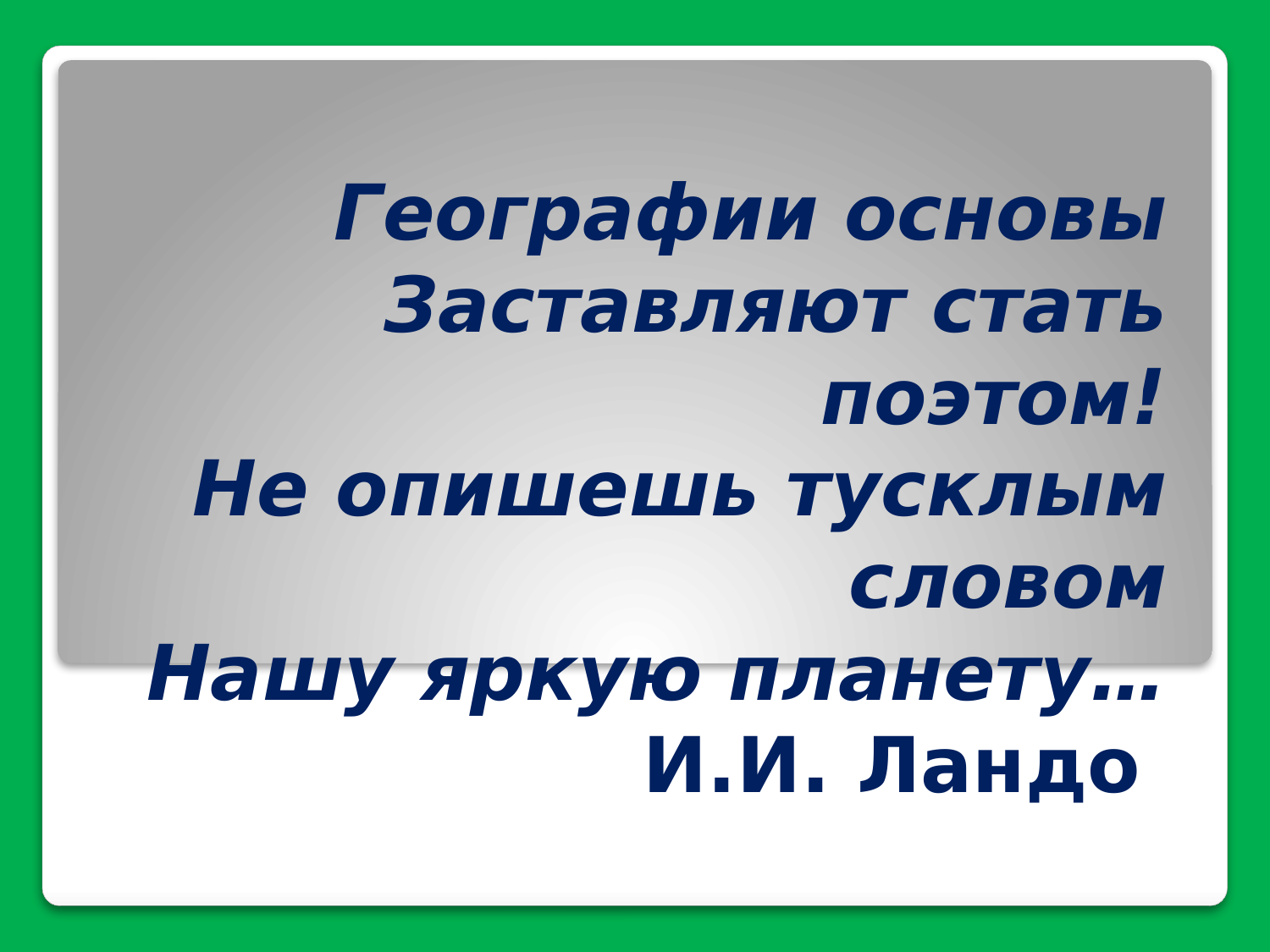

# Географии основы Заставляют стать поэтом! Не опишешь тусклым словом Нашу яркую планету… И.И. Ландо